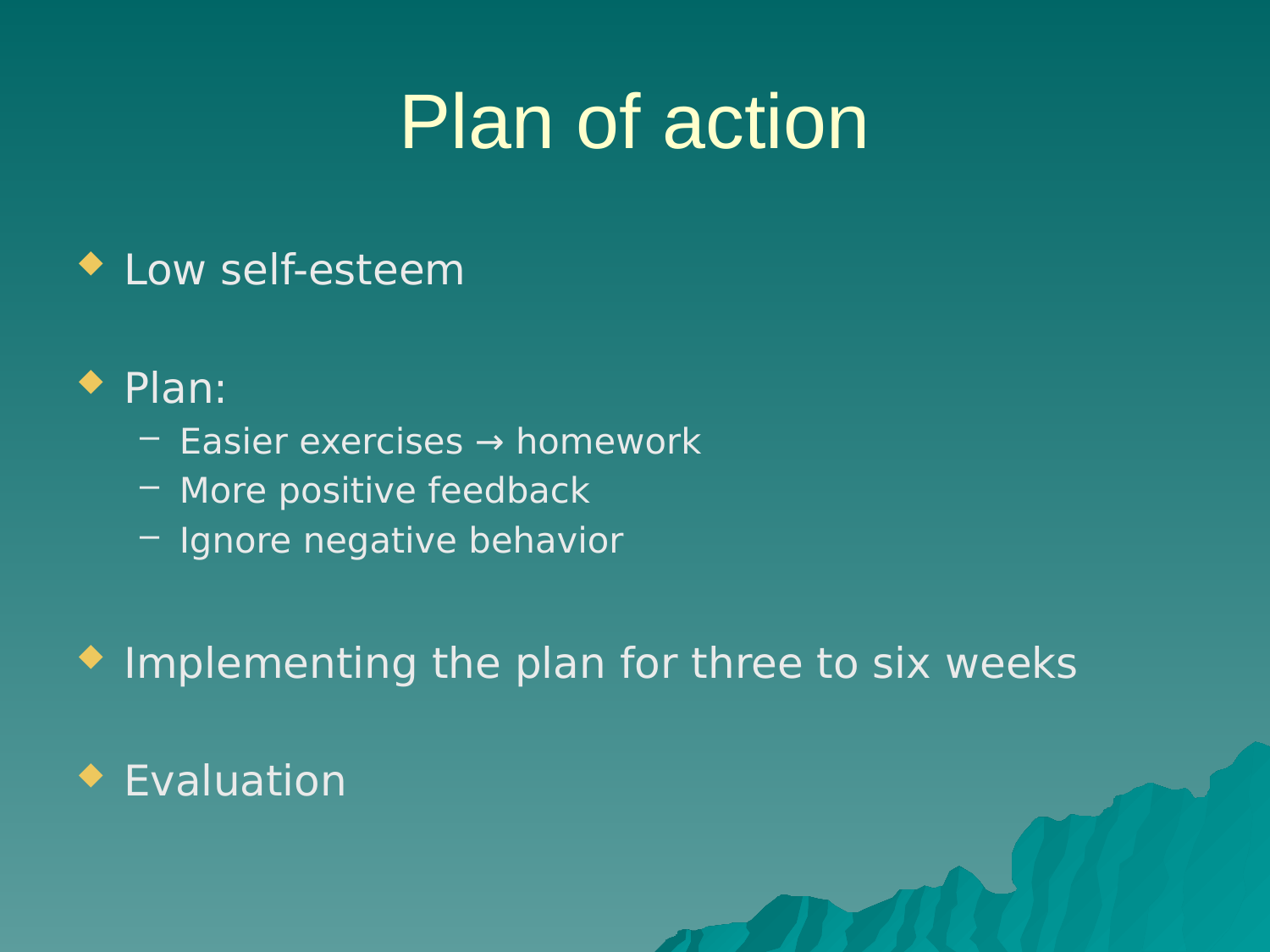

Plan of action
Low self-esteem

Plan:
Easier exercises → homework
More positive feedback
Ignore negative behavior

Implementing the plan for three to six weeks

Evaluation